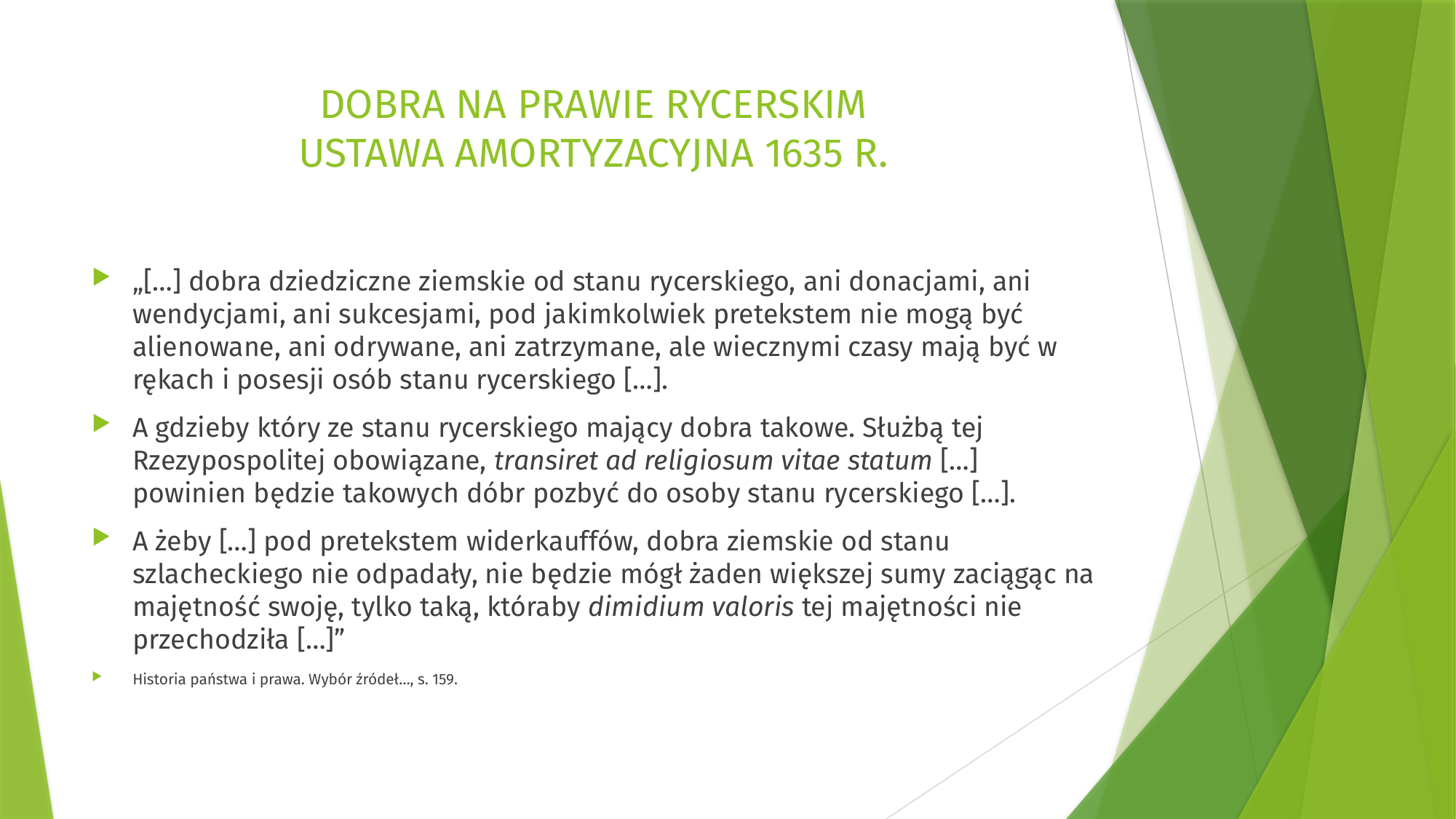

# DOBRA NA PRAWIE RYCERSKIM USTAWA AMORTYZACYJNA 1635 R.
„[…] dobra dziedziczne ziemskie od stanu rycerskiego, ani donacjami, ani wendycjami, ani sukcesjami, pod jakimkolwiek pretekstem nie mogą być alienowane, ani odrywane, ani zatrzymane, ale wiecznymi czasy mają być w rękach i posesji osób stanu rycerskiego […].
A gdzieby który ze stanu rycerskiego mający dobra takowe. Służbą tej Rzezypospolitej obowiązane, transiret ad religiosum vitae statum […] powinien będzie takowych dóbr pozbyć do osoby stanu rycerskiego […].
A żeby […] pod pretekstem widerkauffów, dobra ziemskie od stanu szlacheckiego nie odpadały, nie będzie mógł żaden większej sumy zaciągąc na majętność swoję, tylko taką, któraby dimidium valoris tej majętności nie przechodziła […]”
Historia państwa i prawa. Wybór źródeł…, s. 159.